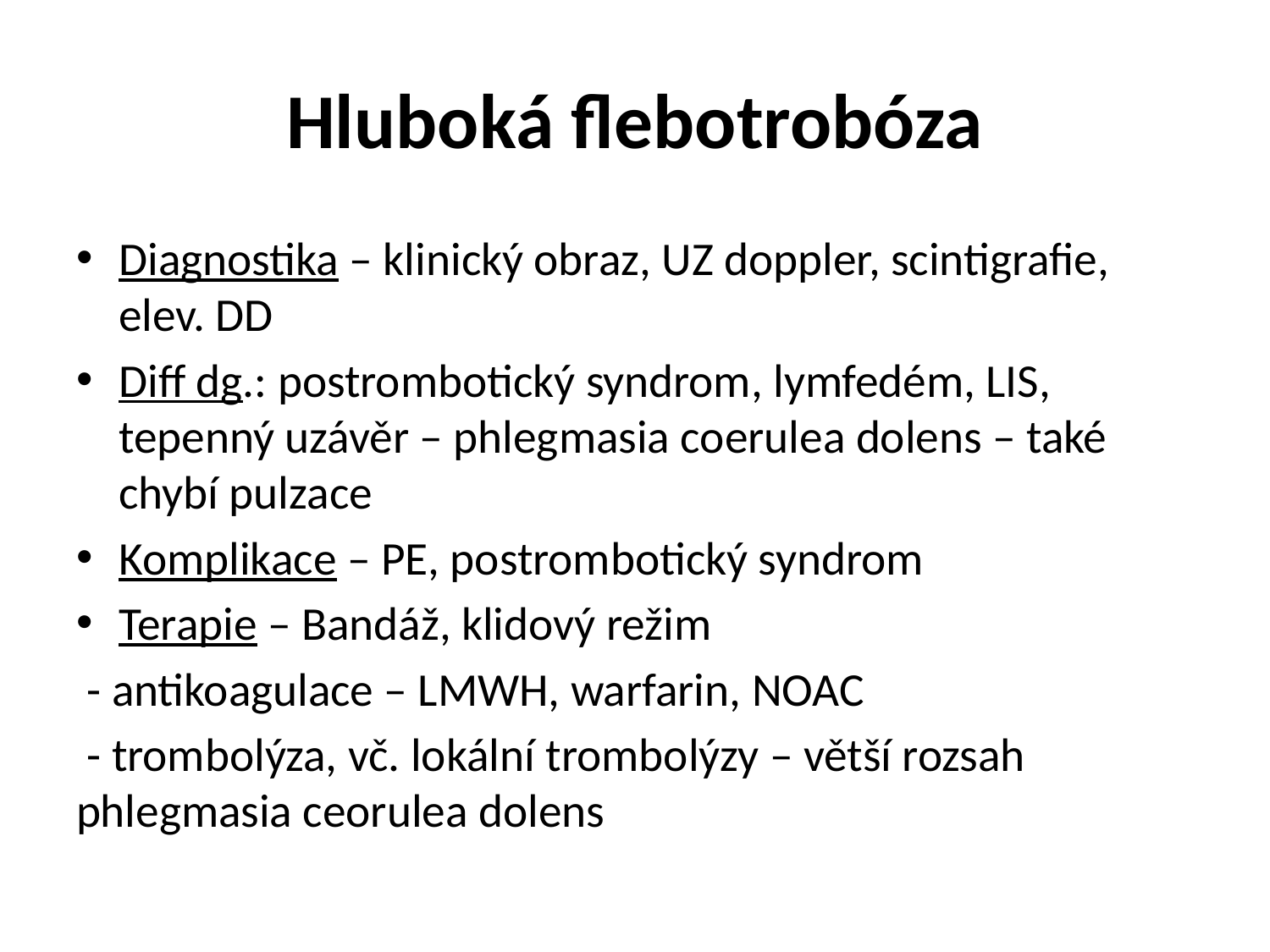

# Hluboká flebotrobóza
Diagnostika – klinický obraz, UZ doppler, scintigrafie, elev. DD
Diff dg.: postrombotický syndrom, lymfedém, LIS, tepenný uzávěr – phlegmasia coerulea dolens – také chybí pulzace
Komplikace – PE, postrombotický syndrom
Terapie – Bandáž, klidový režim
 - antikoagulace – LMWH, warfarin, NOAC
 - trombolýza, vč. lokální trombolýzy – větší rozsah phlegmasia ceorulea dolens